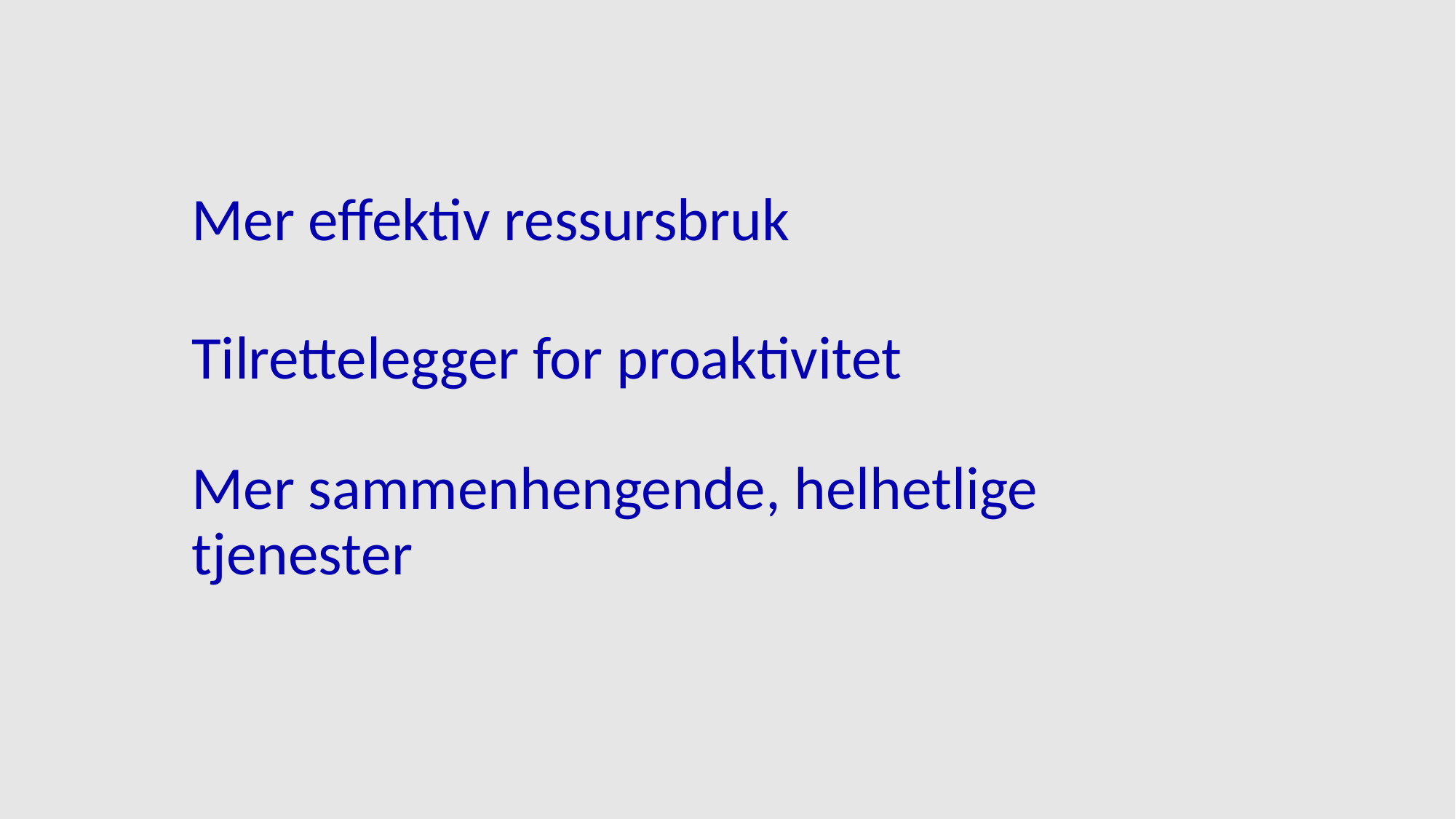

# Mer effektiv ressursbruk
Tilrettelegger for proaktivitet
Mer sammenhengende, helhetlige tjenester